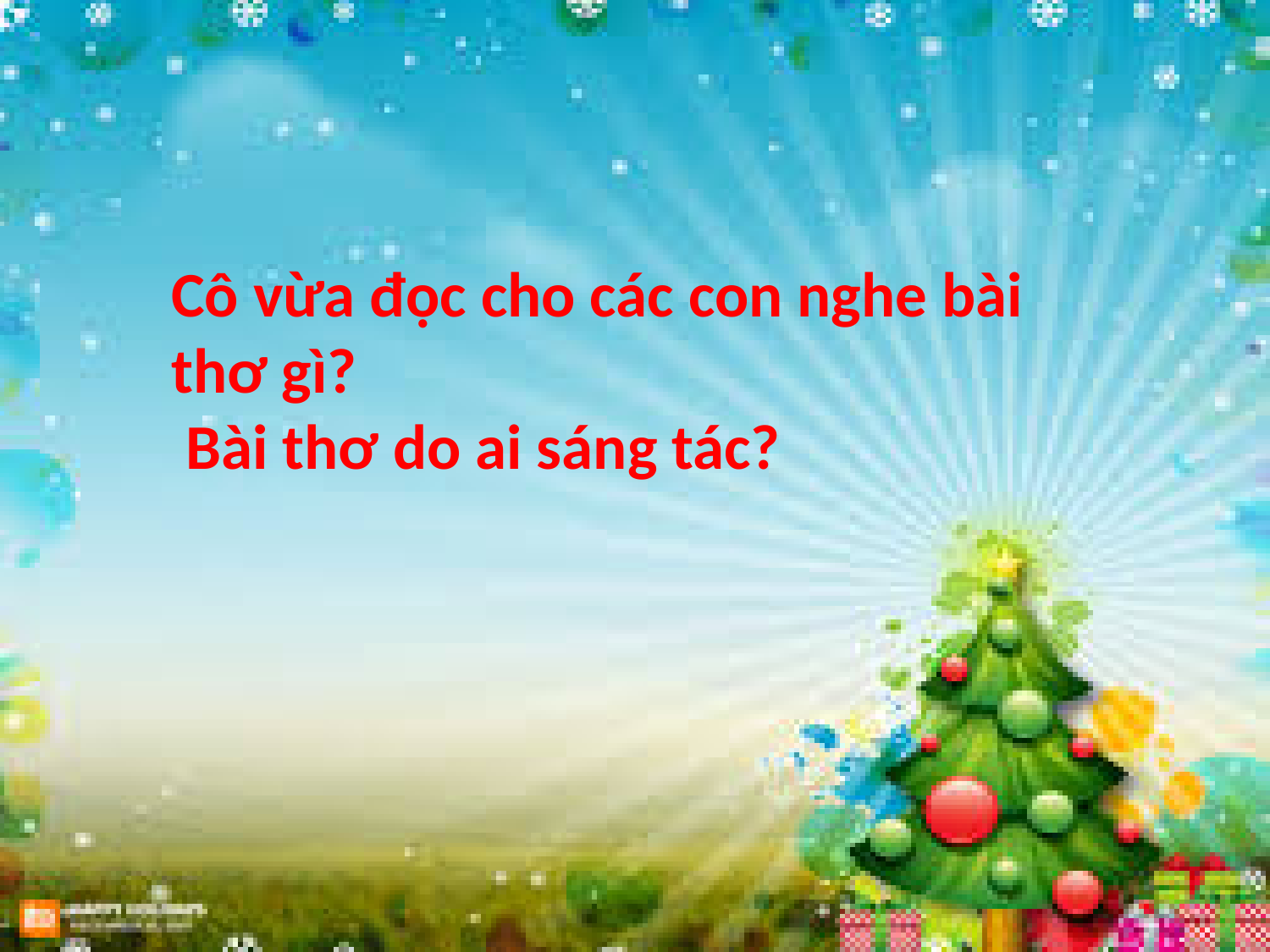

Cô vừa đọc cho các con nghe bài thơ gì?
 Bài thơ do ai sáng tác?